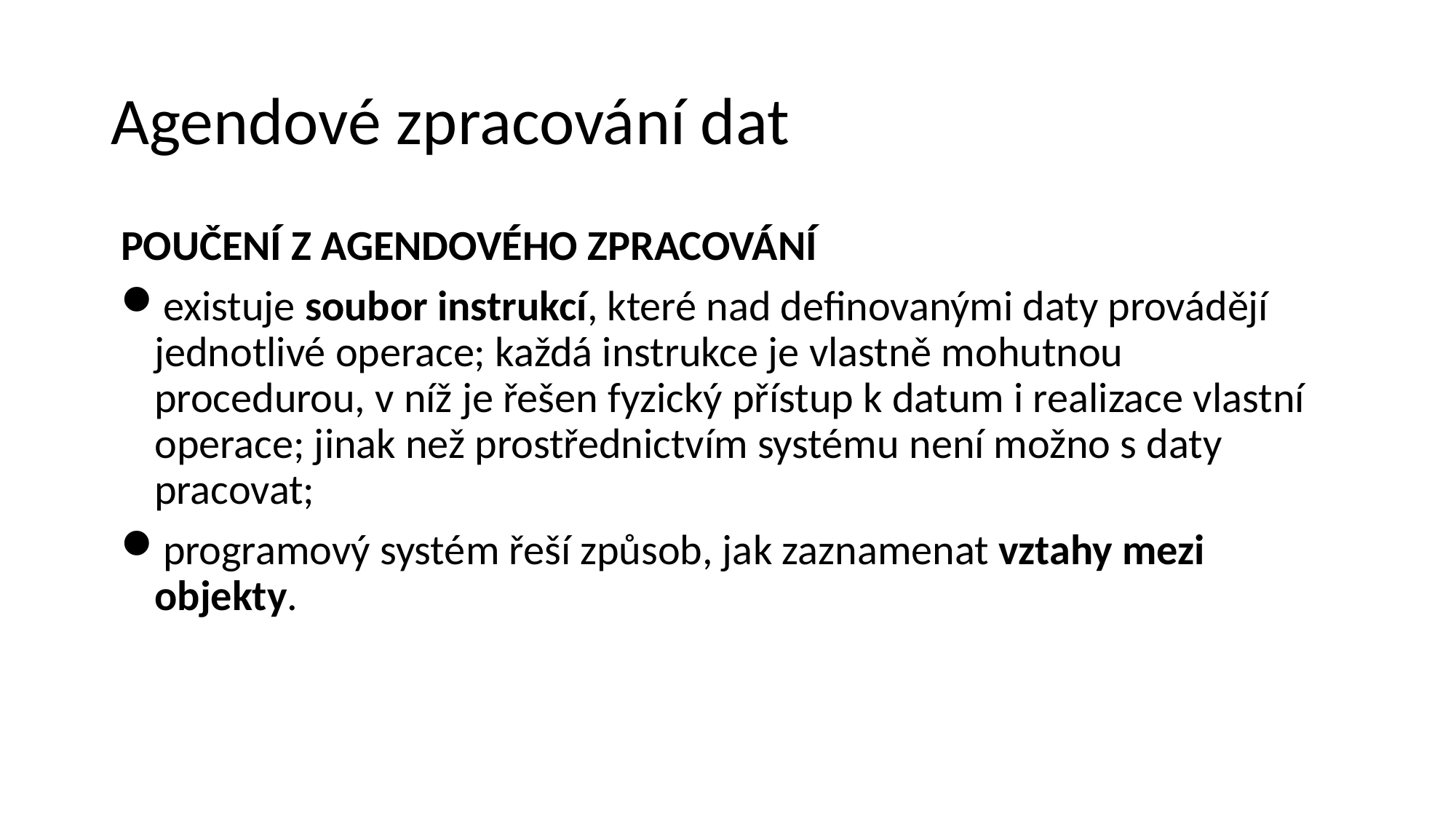

# Agendové zpracování dat
POUČENÍ Z AGENDOVÉHO ZPRACOVÁNÍ
existuje soubor instrukcí, které nad definovanými daty provádějí jednotlivé operace; každá instrukce je vlastně mohutnou procedurou, v níž je řešen fyzický přístup k datum i realizace vlastní operace; jinak než prostřednictvím systému není možno s daty pracovat;
programový systém řeší způsob, jak zaznamenat vztahy mezi objekty.